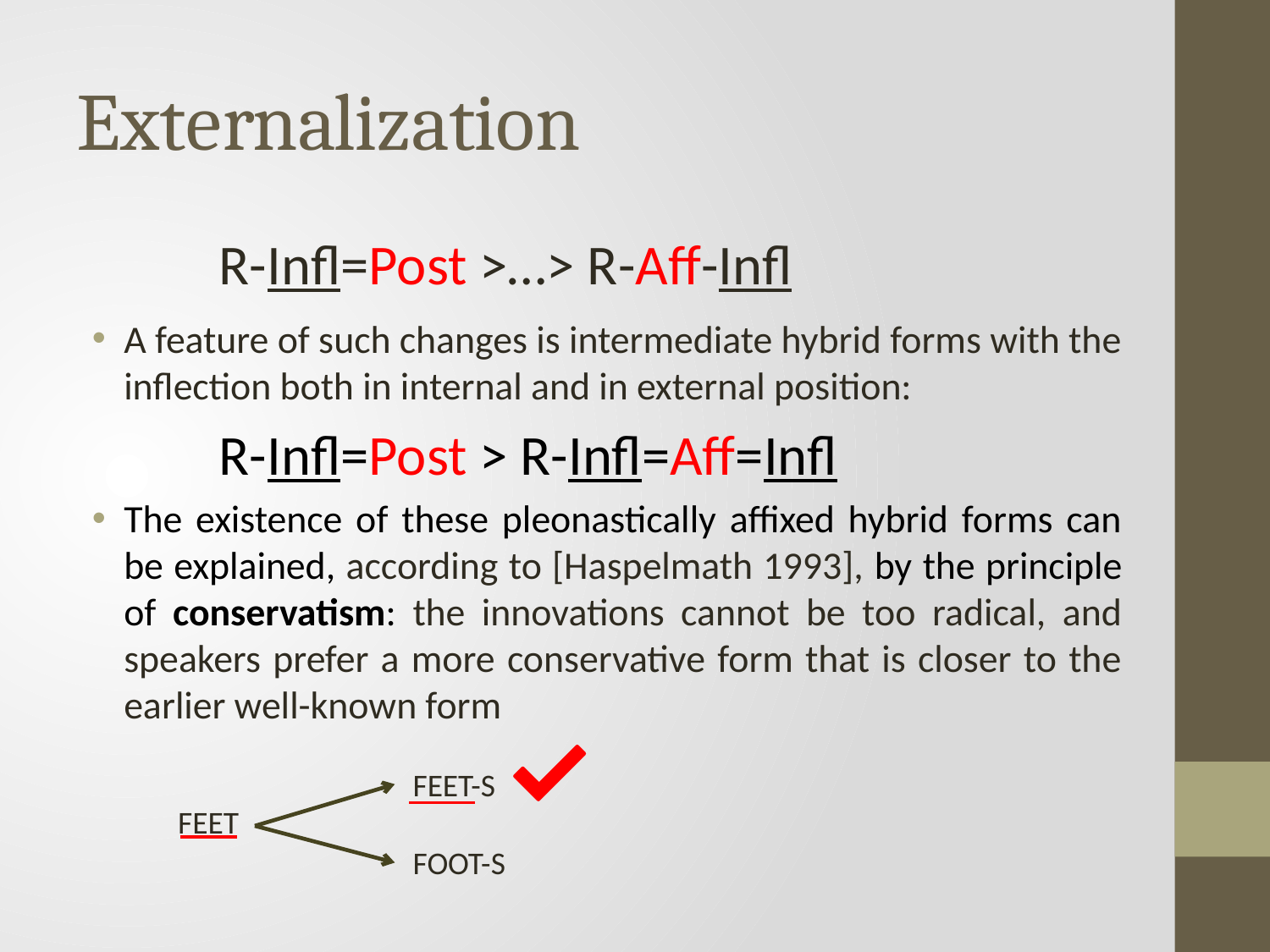

# Externalization
	R-Infl=Post >…> R-Aff-Infl
A feature of such changes is intermediate hybrid forms with the inflection both in internal and in external position:
	R-Infl=Post > R-Infl=Aff=Infl
The existence of these pleonastically affixed hybrid forms can be explained, according to [Haspelmath 1993], by the principle of conservatism: the innovations cannot be too radical, and speakers prefer a more conservative form that is closer to the earlier well-known form

FEET-S
FEET
FOOT-S